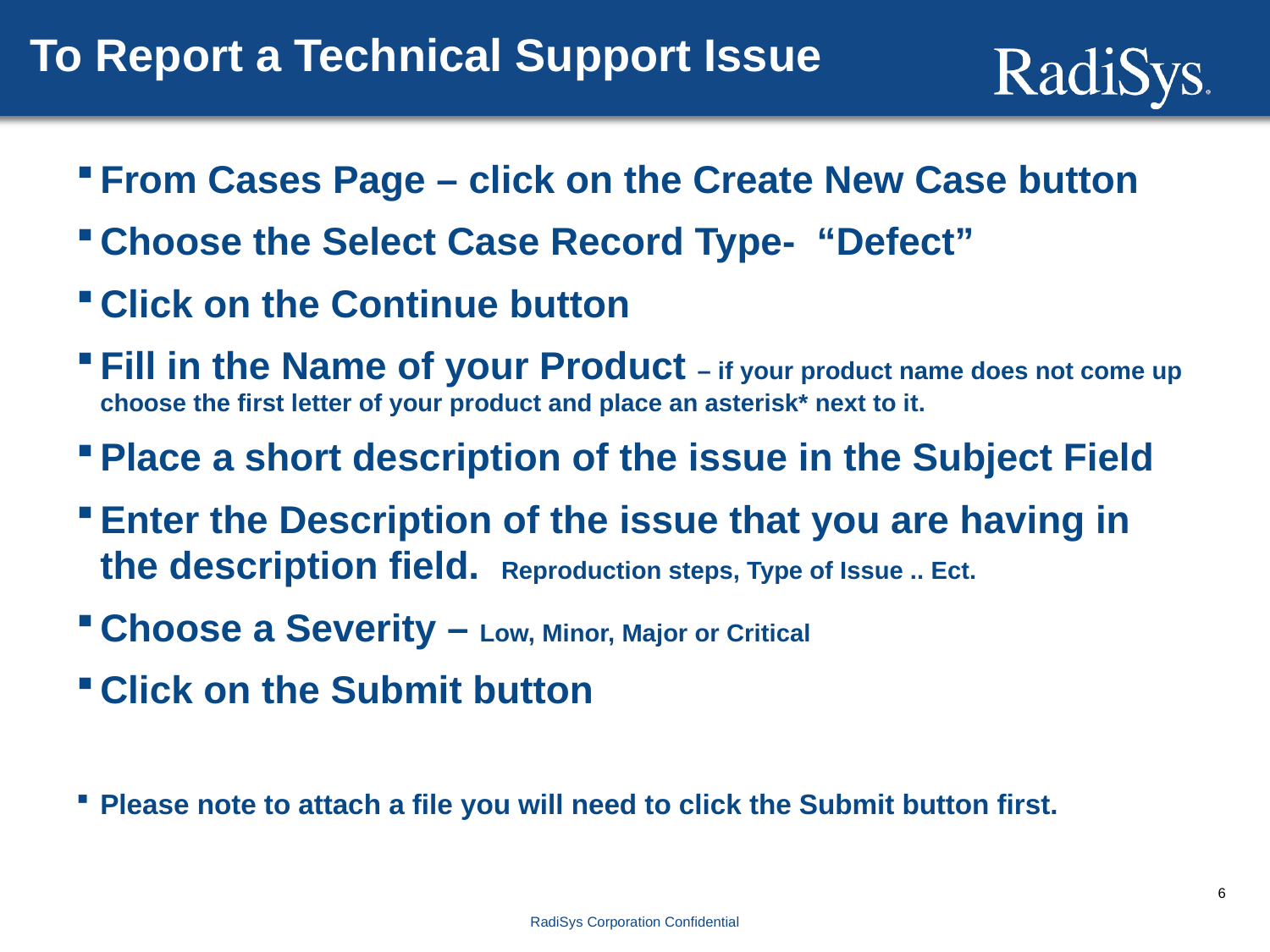

# To Report a Technical Support Issue
From Cases Page – click on the Create New Case button
Choose the Select Case Record Type-  “Defect”
Click on the Continue button
Fill in the Name of your Product – if your product name does not come up choose the first letter of your product and place an asterisk* next to it.
Place a short description of the issue in the Subject Field
Enter the Description of the issue that you are having in the description field.  Reproduction steps, Type of Issue .. Ect.
Choose a Severity – Low, Minor, Major or Critical
Click on the Submit button

Please note to attach a file you will need to click the Submit button first.